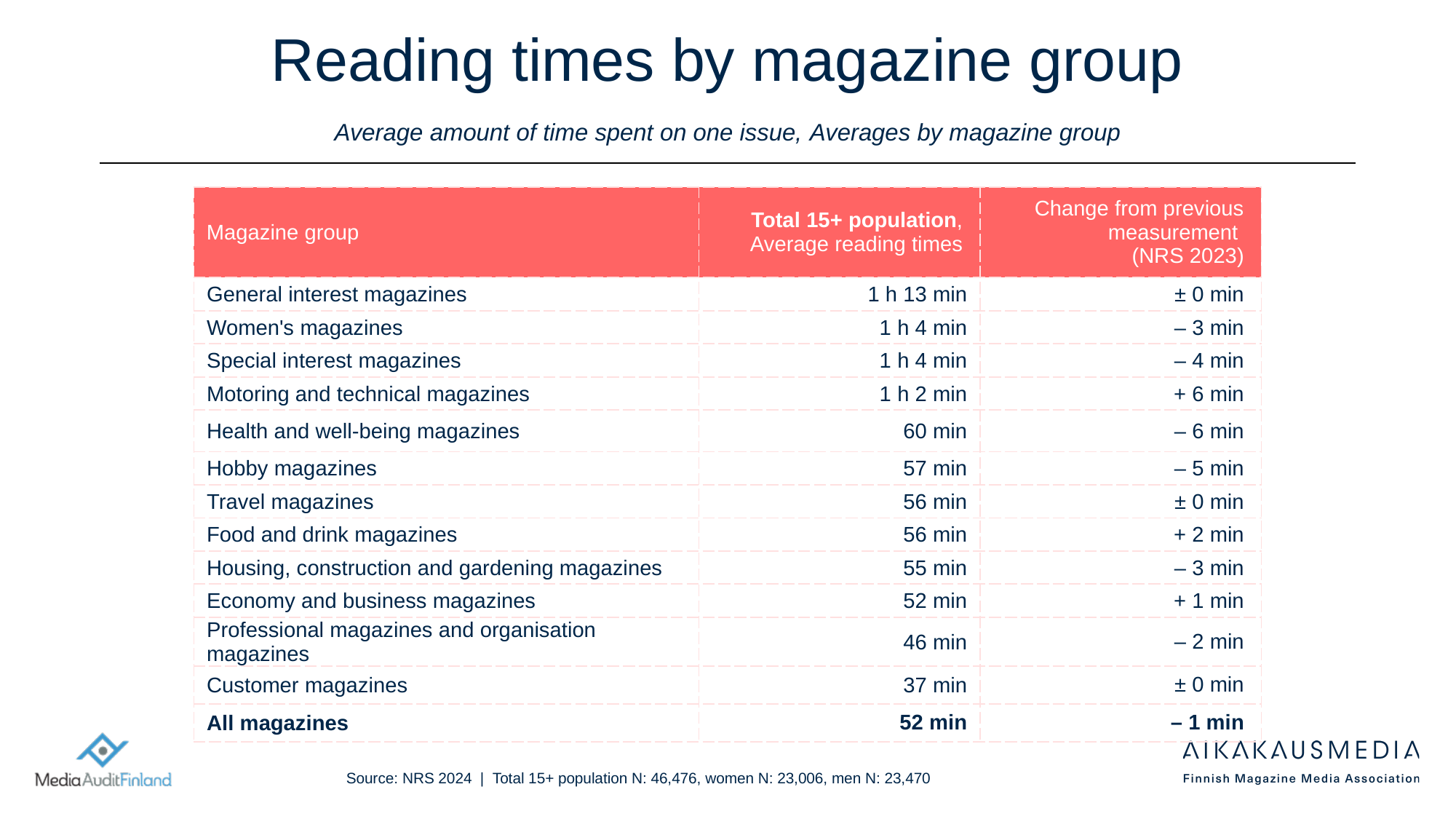

# Reading times by magazine group Average amount of time spent on one issue, Averages by magazine group
| Magazine group | Total 15+ population, Average reading times | Change from previous measurement (NRS 2023) |
| --- | --- | --- |
| General interest magazines | 1 h 13 min | ± 0 min |
| Women's magazines | 1 h 4 min | – 3 min |
| Special interest magazines | 1 h 4 min | – 4 min |
| Motoring and technical magazines | 1 h 2 min | + 6 min |
| Health and well-being magazines | 60 min | – 6 min |
| Hobby magazines | 57 min | – 5 min |
| Travel magazines | 56 min | ± 0 min |
| Food and drink magazines | 56 min | + 2 min |
| Housing, construction and gardening magazines | 55 min | – 3 min |
| Economy and business magazines | 52 min | + 1 min |
| Professional magazines and organisation magazines | 46 min | – 2 min |
| Customer magazines | 37 min | ± 0 min |
| All magazines | 52 min | – 1 min |